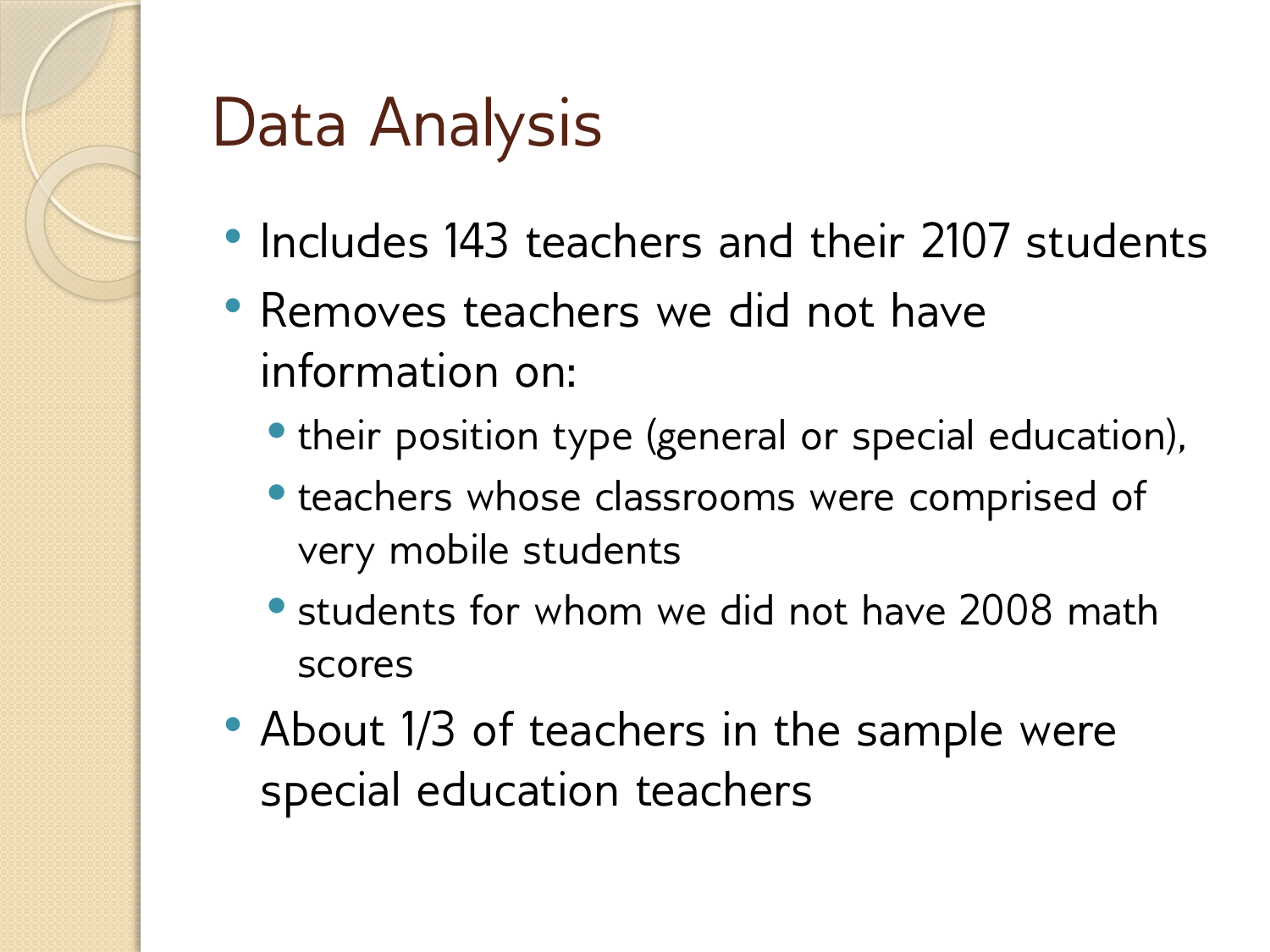

# Data Analysis

Includes 143 teachers and their 2107 students
Removes teachers we did not have information on:
their position type (general or special education),
teachers whose classrooms were comprised of very mobile students
students for whom we did not have 2008 math scores
About 1/3 of teachers in the sample were special education teachers